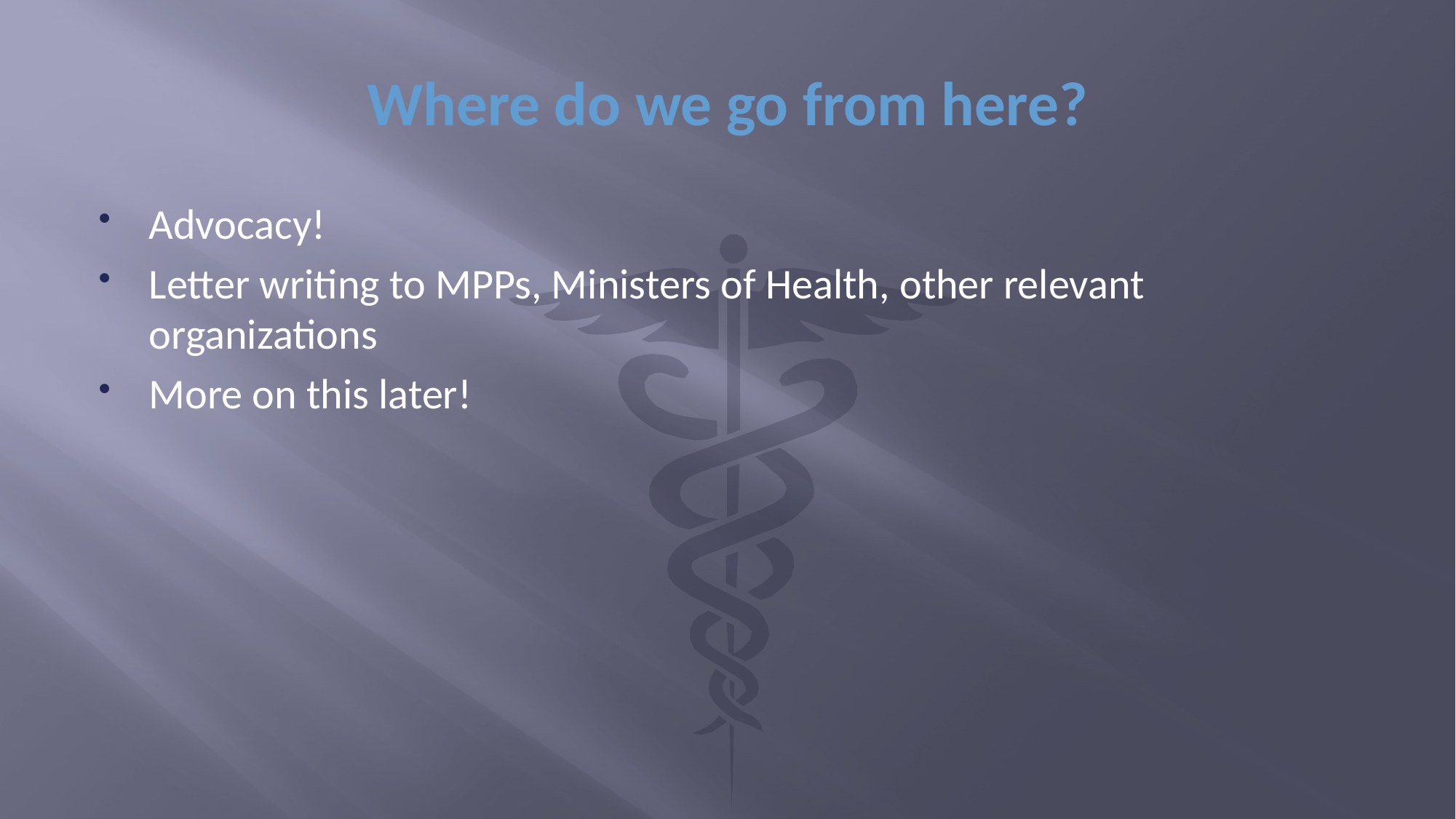

# Where do we go from here?
Advocacy!
Letter writing to MPPs, Ministers of Health, other relevant organizations
More on this later!